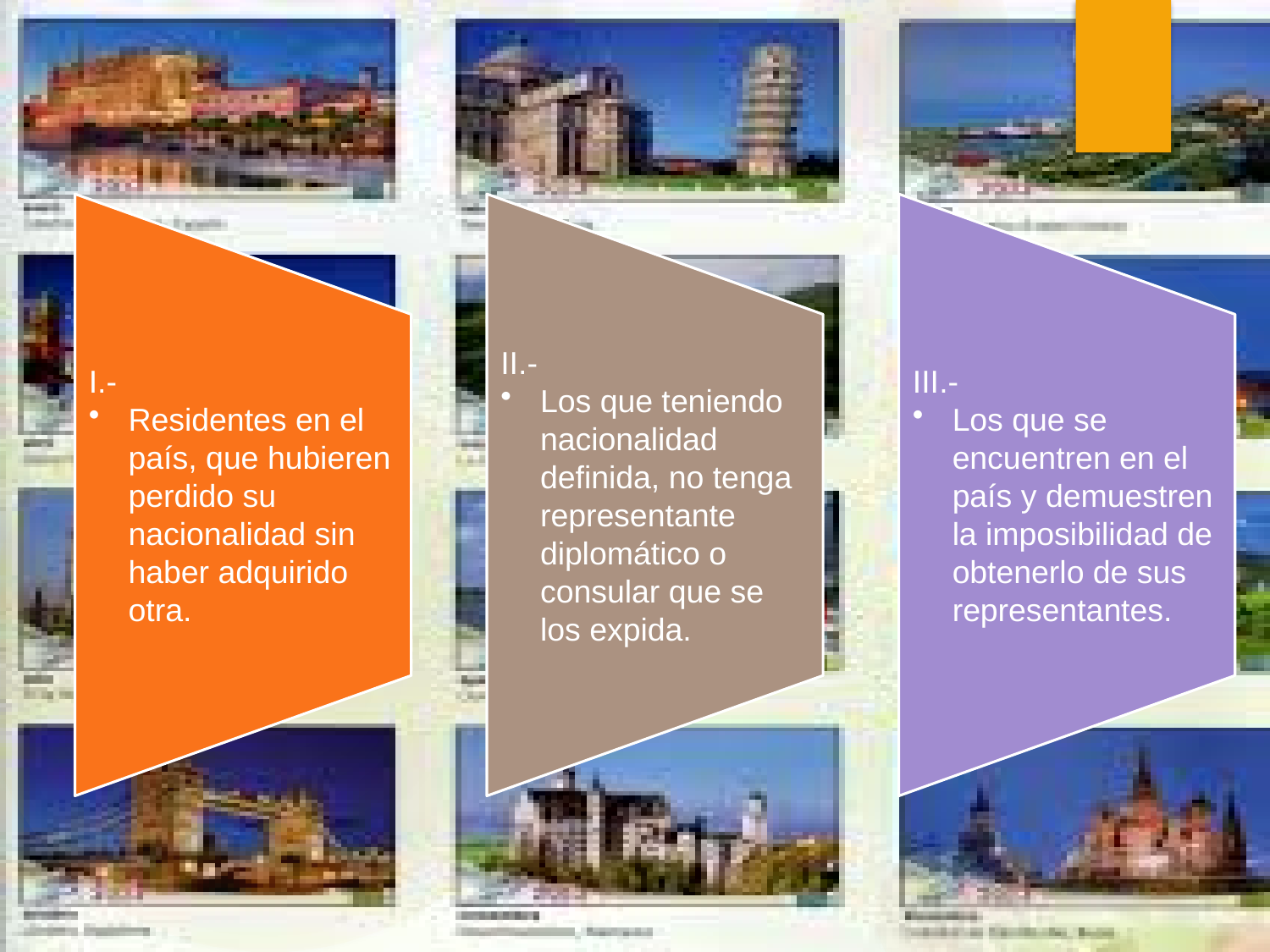

I.-
II.-
III.-
Residentes en el país, que hubieren perdido su nacionalidad sin haber adquirido otra.
Los que teniendo nacionalidad definida, no tenga representante diplomático o consular que se los expida.
Los que se encuentren en el país y demuestren la imposibilidad de obtenerlo de sus representantes.